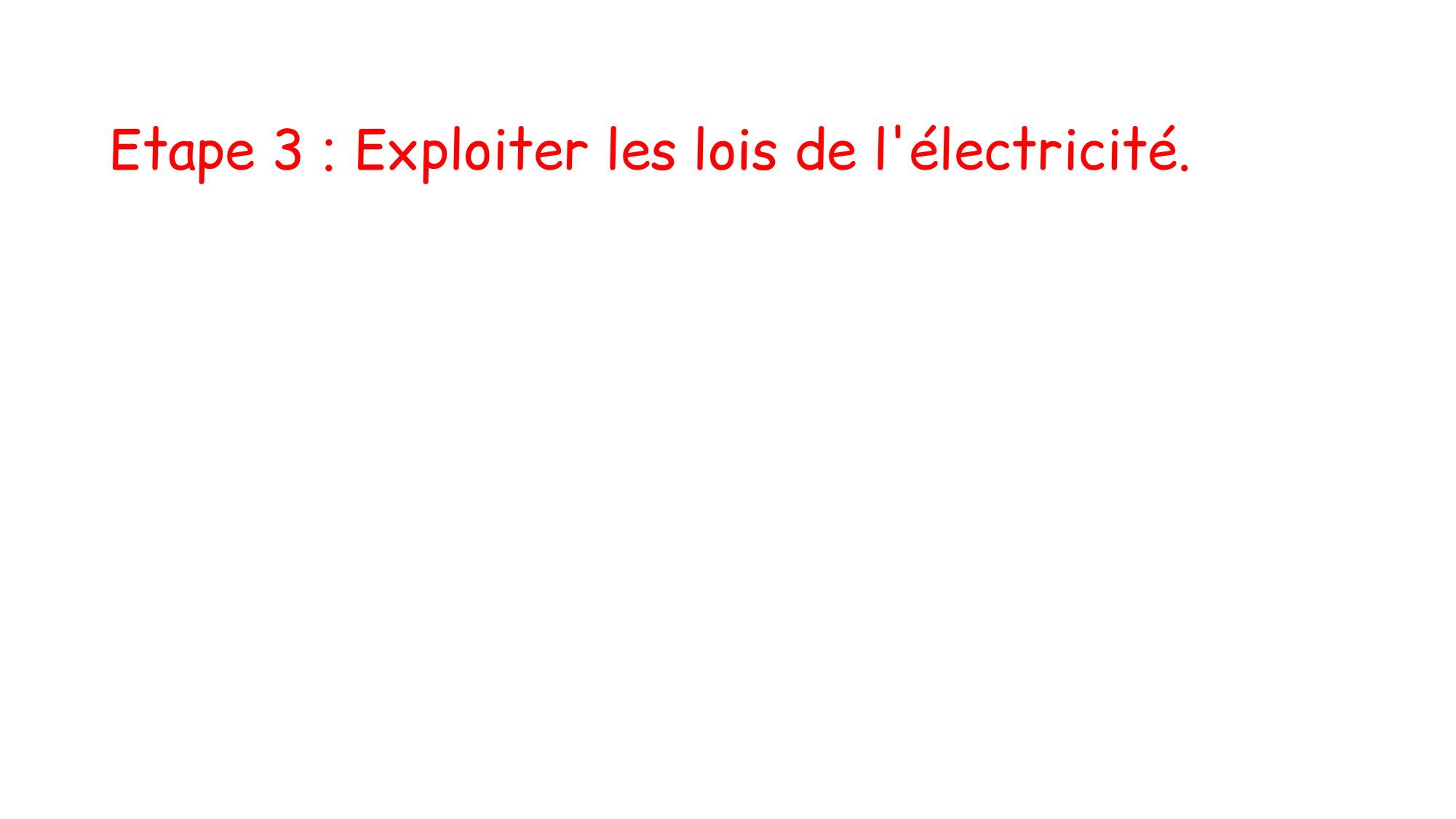

Etape 3 : Exploiter les lois de l'électricité.